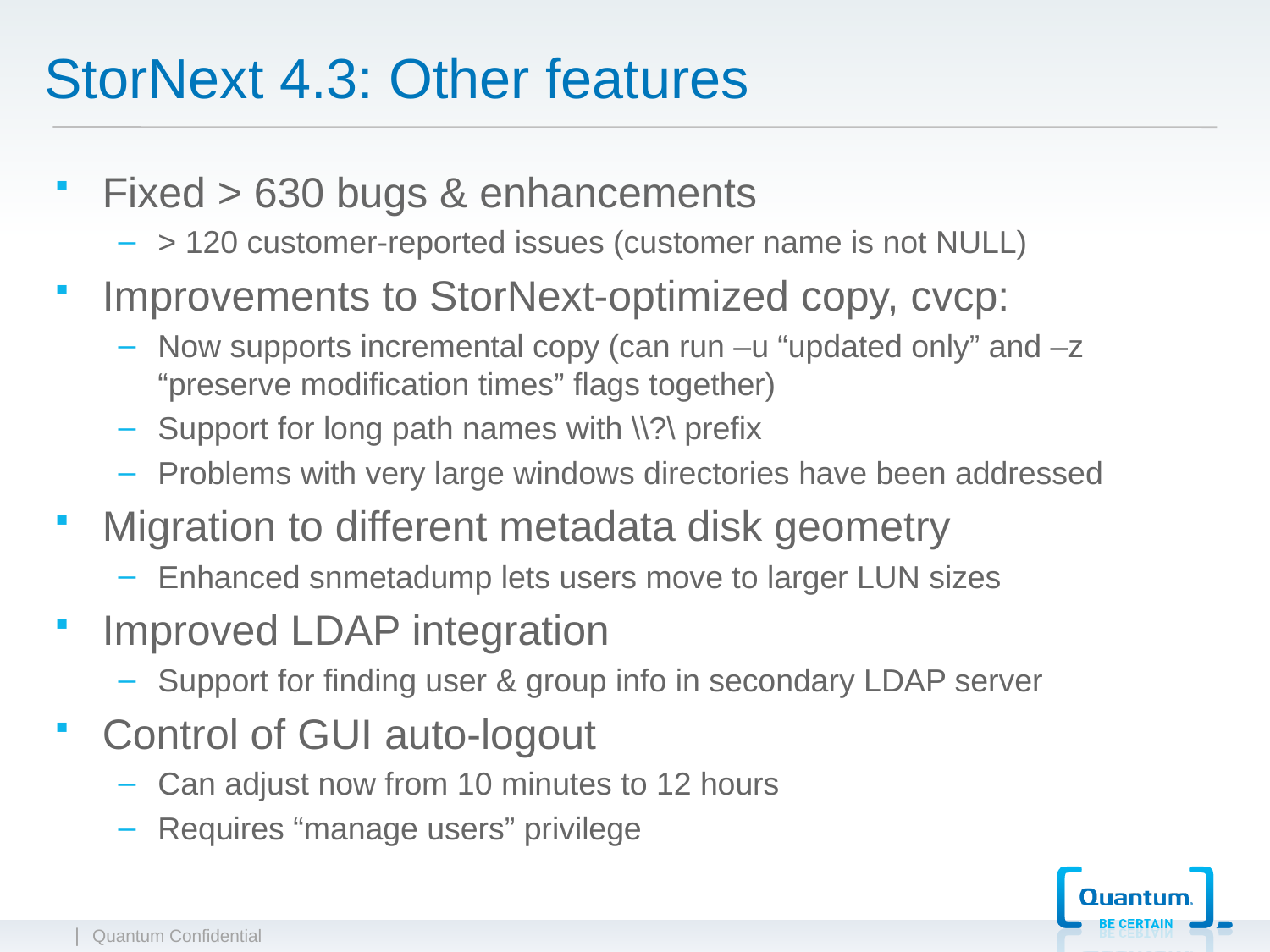

# StorNext 4.3: Other features
Fixed > 630 bugs & enhancements
> 120 customer-reported issues (customer name is not NULL)
Improvements to StorNext-optimized copy, cvcp:
Now supports incremental copy (can run –u “updated only” and –z “preserve modification times” flags together)
Support for long path names with \\?\ prefix
Problems with very large windows directories have been addressed
Migration to different metadata disk geometry
Enhanced snmetadump lets users move to larger LUN sizes
Improved LDAP integration
Support for finding user & group info in secondary LDAP server
Control of GUI auto-logout
Can adjust now from 10 minutes to 12 hours
Requires “manage users” privilege